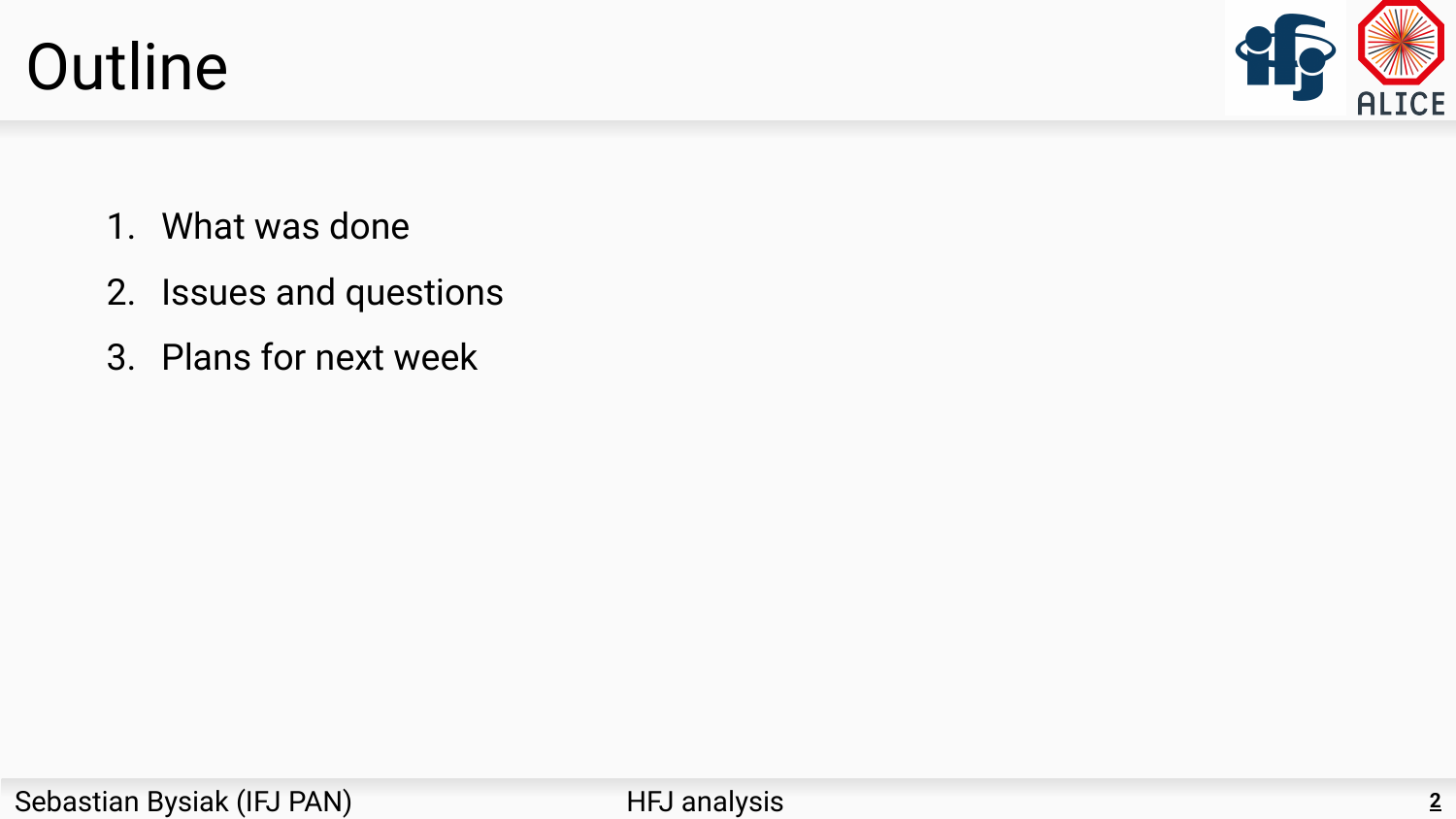

# Outline
What was done
Issues and questions
Plans for next week
2